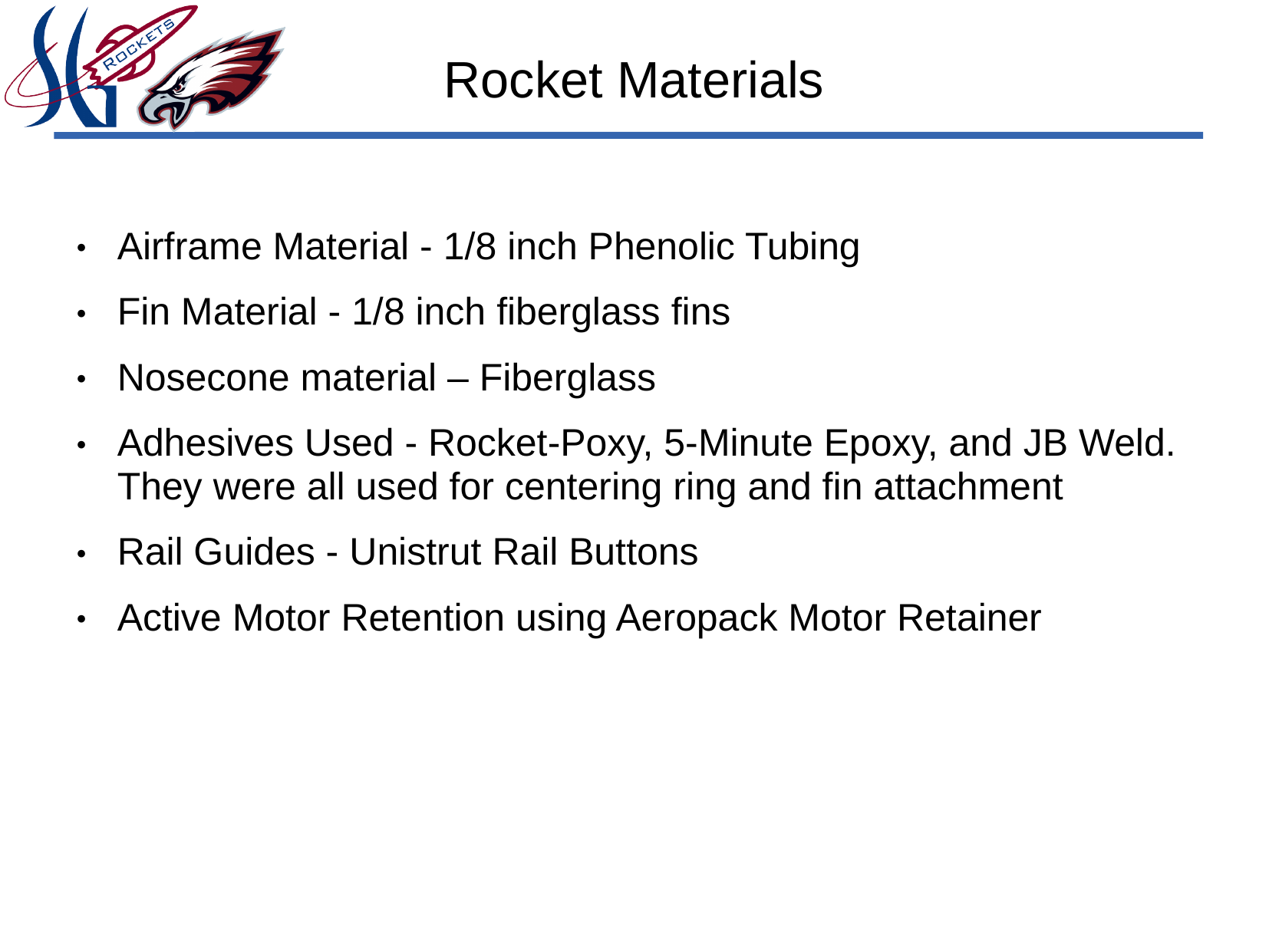

# Rocket Materials
Airframe Material - 1/8 inch Phenolic Tubing
Fin Material - 1/8 inch fiberglass fins
Nosecone material – Fiberglass
Adhesives Used - Rocket-Poxy, 5-Minute Epoxy, and JB Weld. They were all used for centering ring and fin attachment
Rail Guides - Unistrut Rail Buttons
Active Motor Retention using Aeropack Motor Retainer